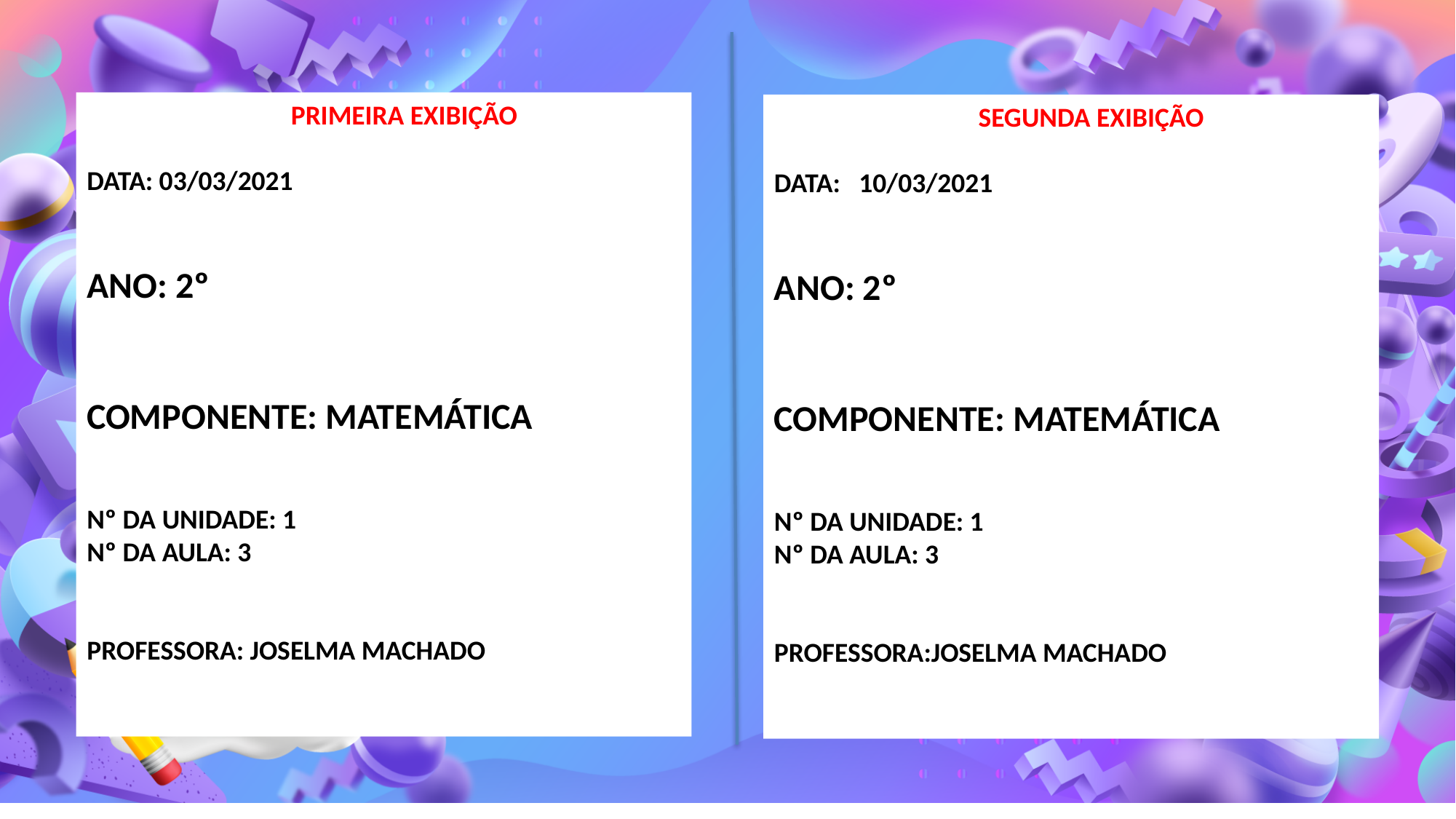

PRIMEIRA EXIBIÇÃO

DATA: 03/03/2021

ANO: 2º

COMPONENTE: MATEMÁTICA

Nº DA UNIDADE: 1
Nº DA AULA: 3

PROFESSORA: JOSELMA MACHADO

                                 SEGUNDA EXIBIÇÃO

DATA:   10/03/2021

ANO: 2º

COMPONENTE: MATEMÁTICA

Nº DA UNIDADE: 1
Nº DA AULA: 3

PROFESSORA:JOSELMA MACHADO